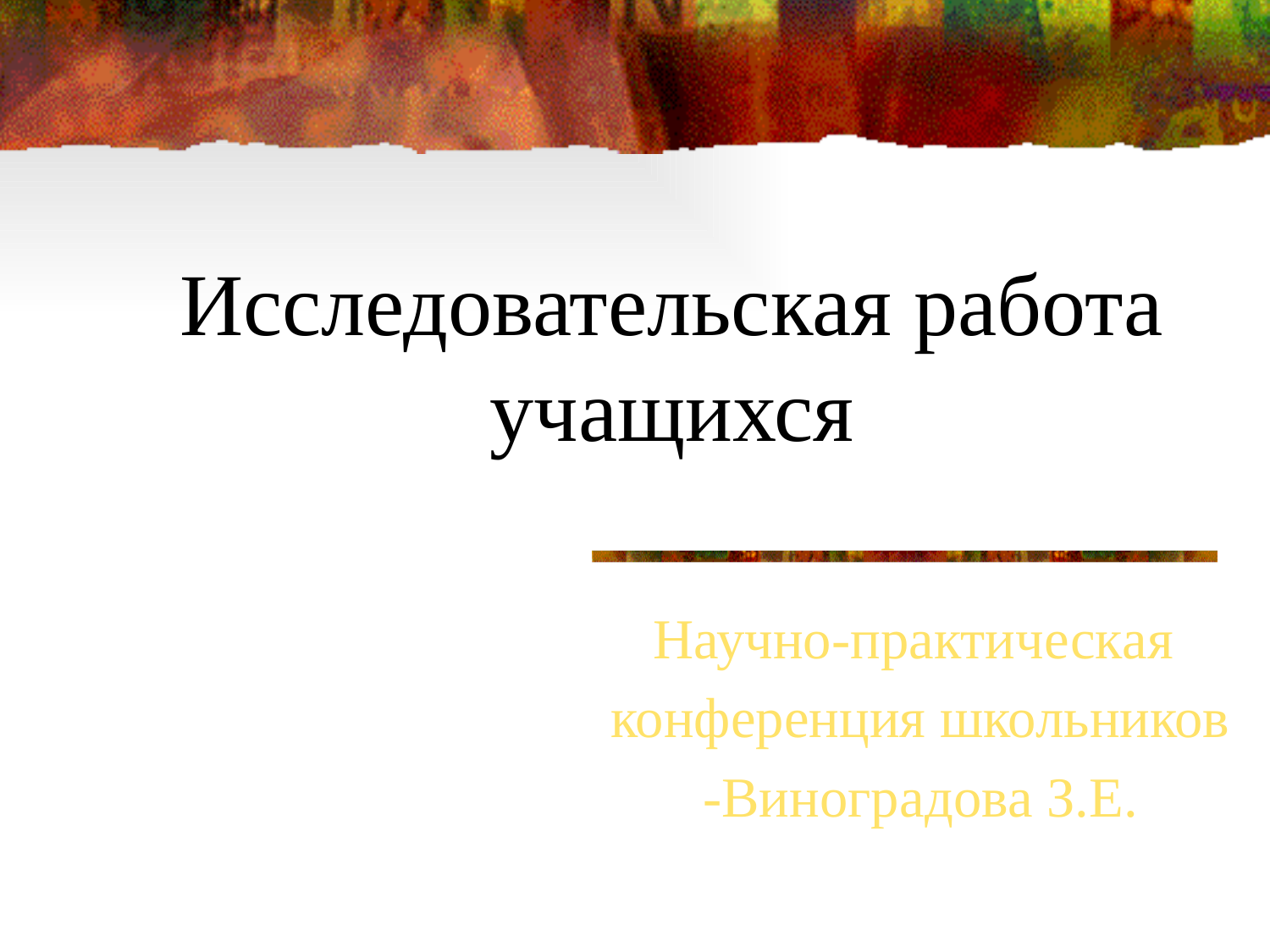

# Исследовательская работа учащихся
Научно-практическая
конференция школьников
-Виноградова З.Е.